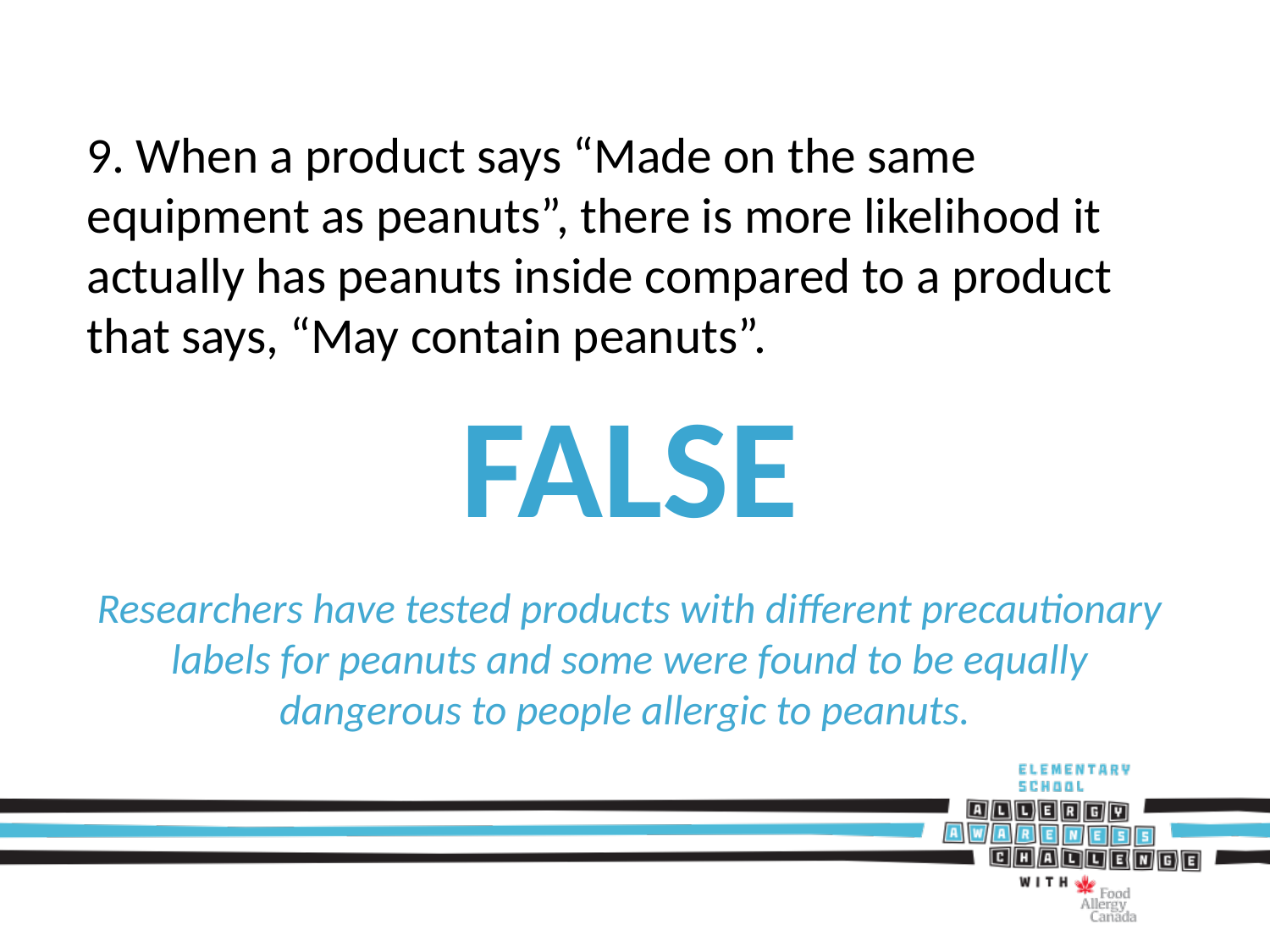

9. When a product says “Made on the same equipment as peanuts”, there is more likelihood it actually has peanuts inside compared to a product that says, “May contain peanuts”.
FALSE

Researchers have tested products with different precautionary labels for peanuts and some were found to be equally dangerous to people allergic to peanuts.